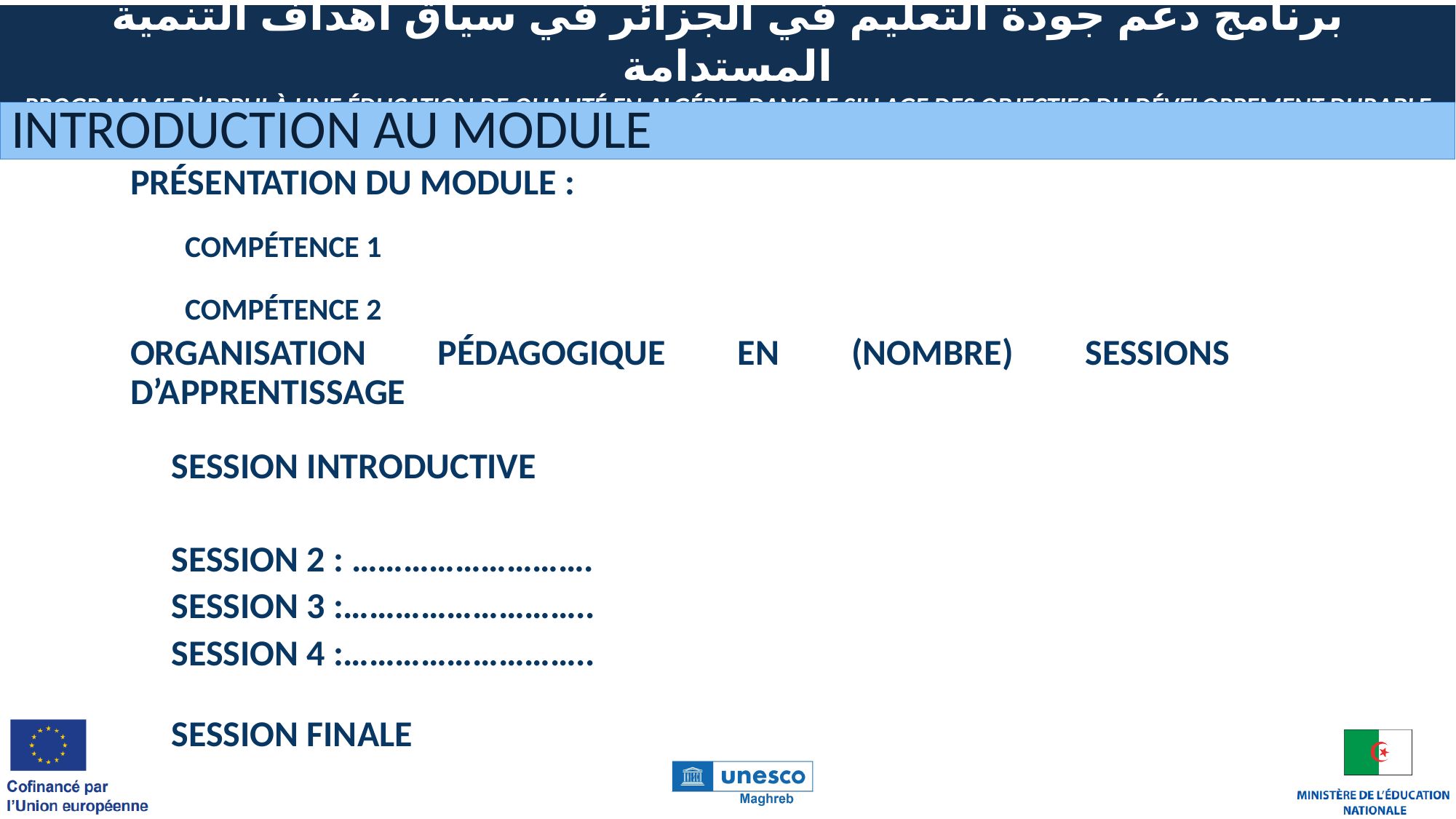

# Introduction au Module
Présentation du Module :
Compétence 1
Compétence 2
organisation pédagogique en (Nombre) sessions d’apprentissage

     Session Introductive

     Session 2 : ……………………….
     Session 3 :………………………..
     Session 4 :………………………..

     Session Finale